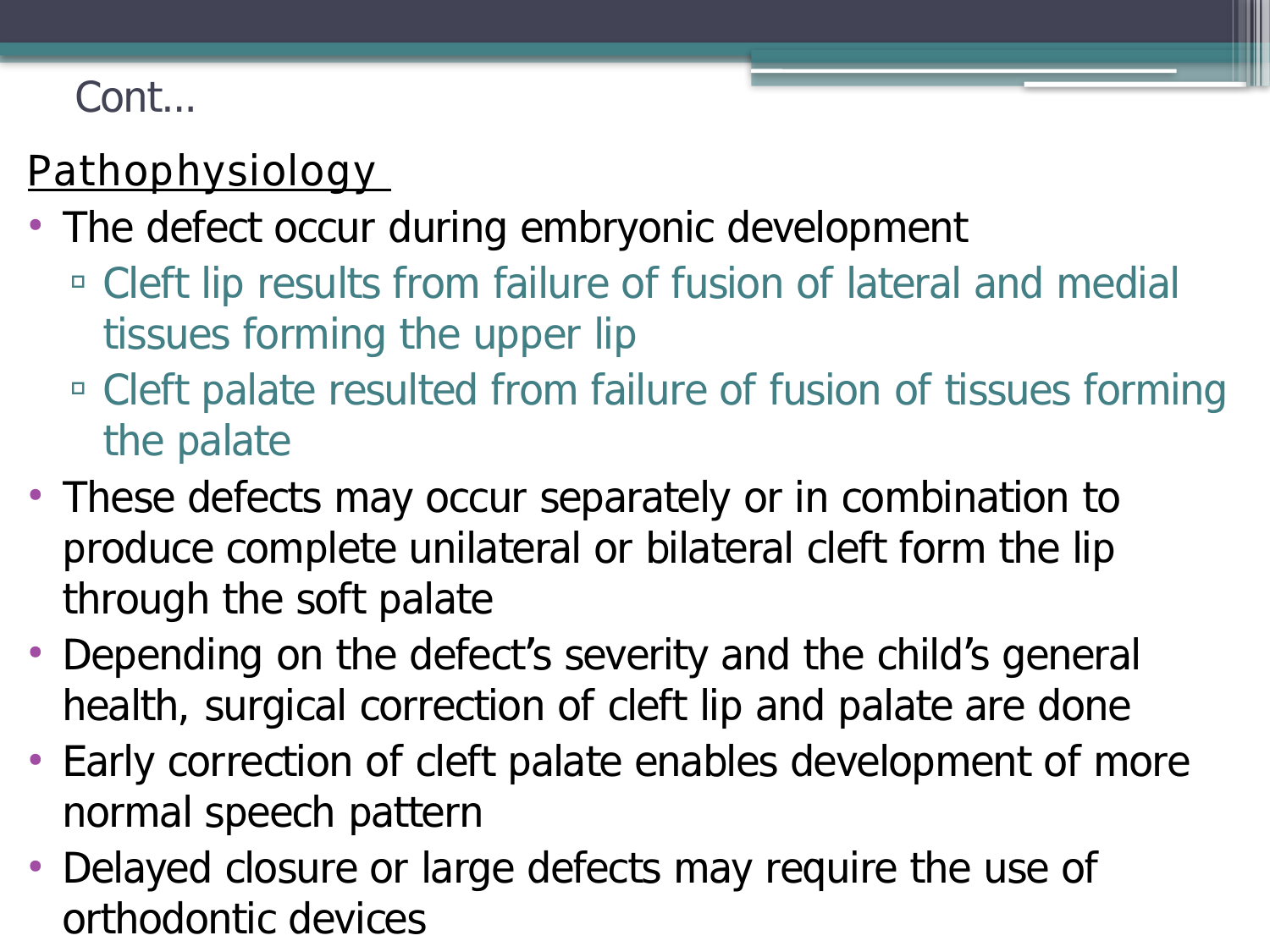

# Cont…
Pathophysiology
The defect occur during embryonic development
Cleft lip results from failure of fusion of lateral and medial tissues forming the upper lip
Cleft palate resulted from failure of fusion of tissues forming the palate
These defects may occur separately or in combination to produce complete unilateral or bilateral cleft form the lip through the soft palate
Depending on the defect’s severity and the child’s general health, surgical correction of cleft lip and palate are done
Early correction of cleft palate enables development of more normal speech pattern
Delayed closure or large defects may require the use of orthodontic devices